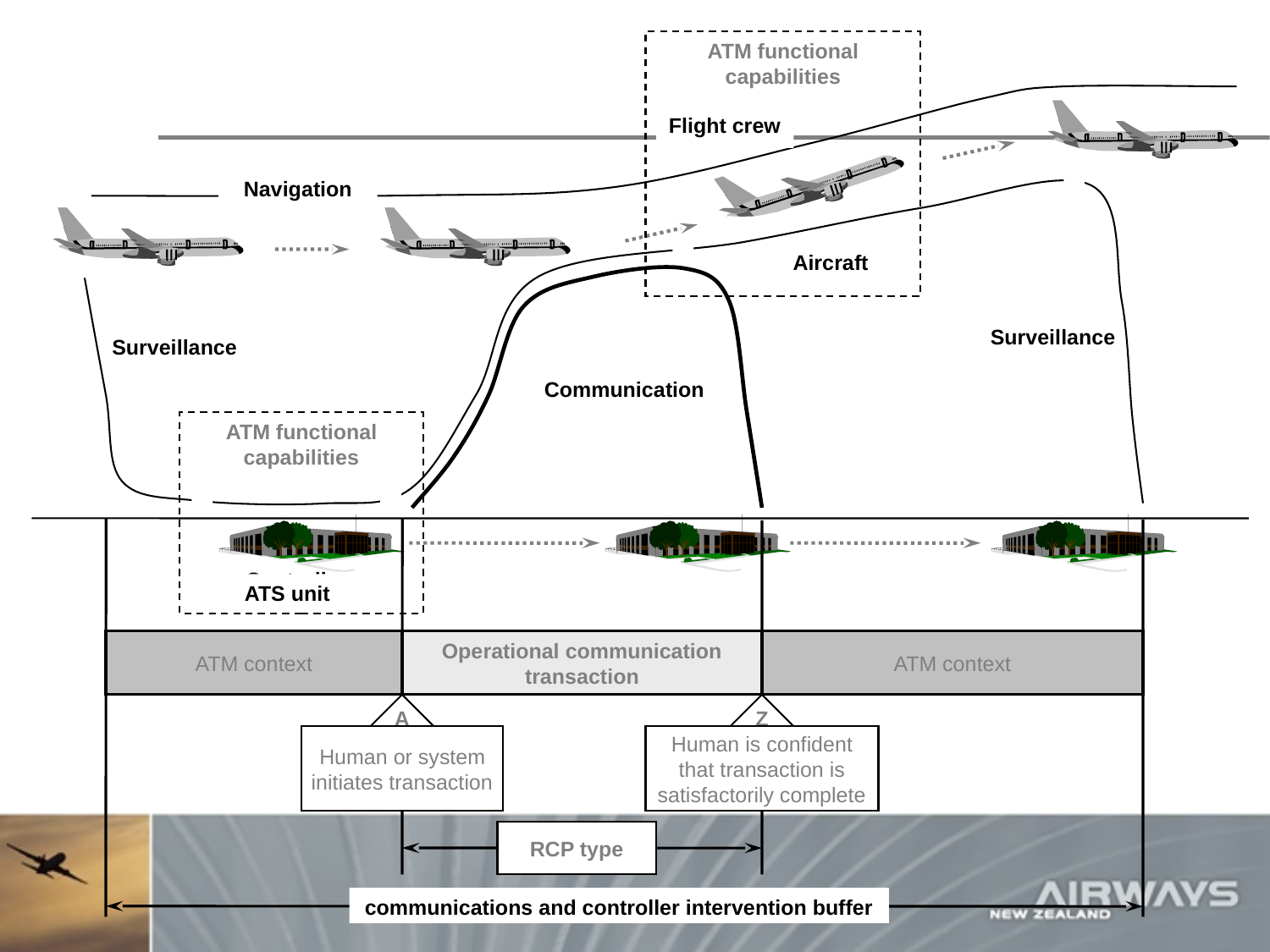

ATM functional capabilities

Flight crew

Navigation

Aircraft

Surveillance
Surveillance
Communication
ATM functional capabilities

Controller
ATS unit
ATM context

Operational communication transaction
ATM context
A
Z
Human or system initiates transaction
Human is confident that transaction is satisfactorily complete
RCP type

communications and controller intervention buffer